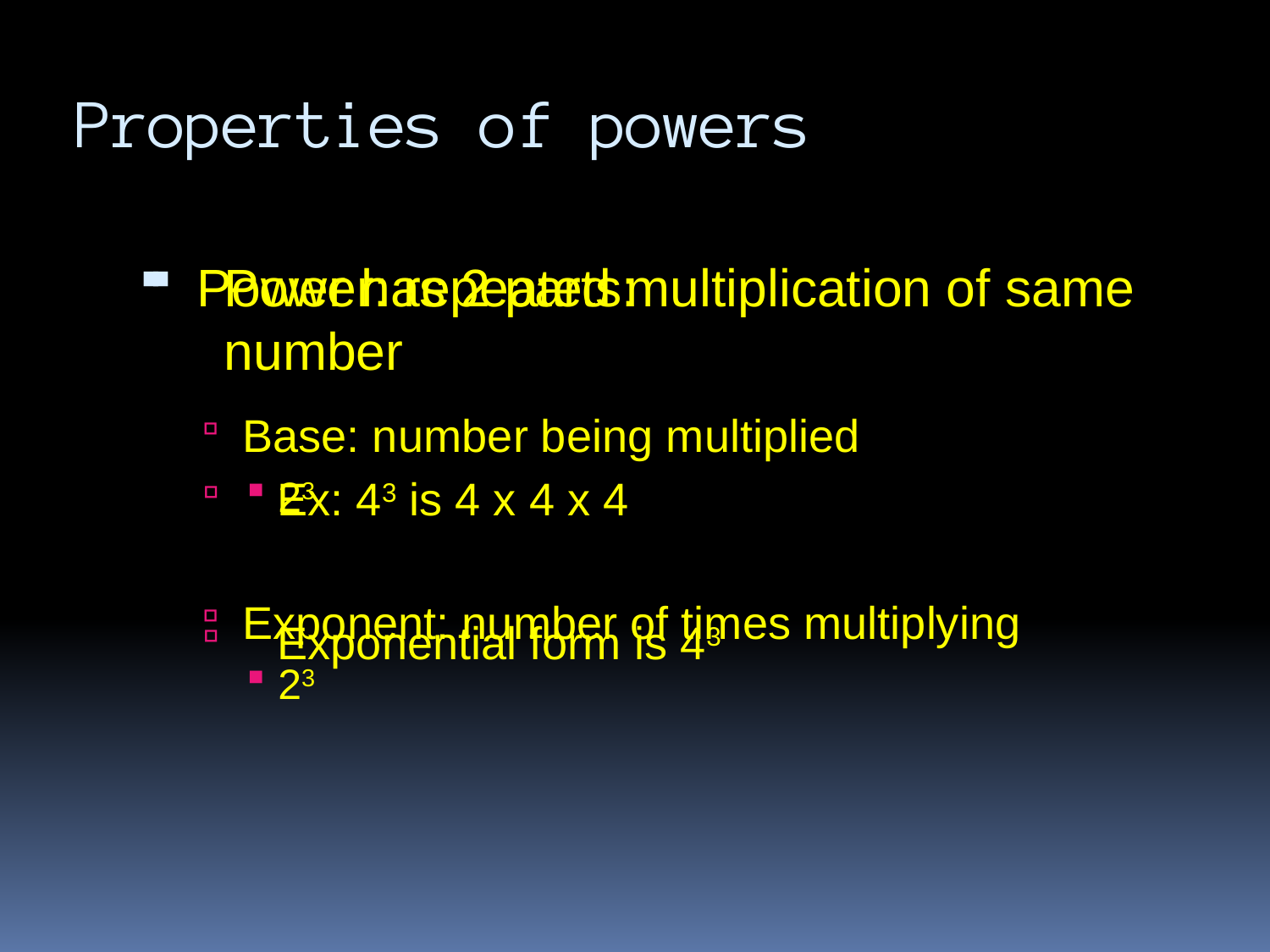

# Properties of powers
Power: repeated multiplication of same number

Ex: 43 is 4 x 4 x 4

Exponential form is 43

Power has 2 parts:

Base: number being multiplied
23

Exponent: number of times multiplying
23